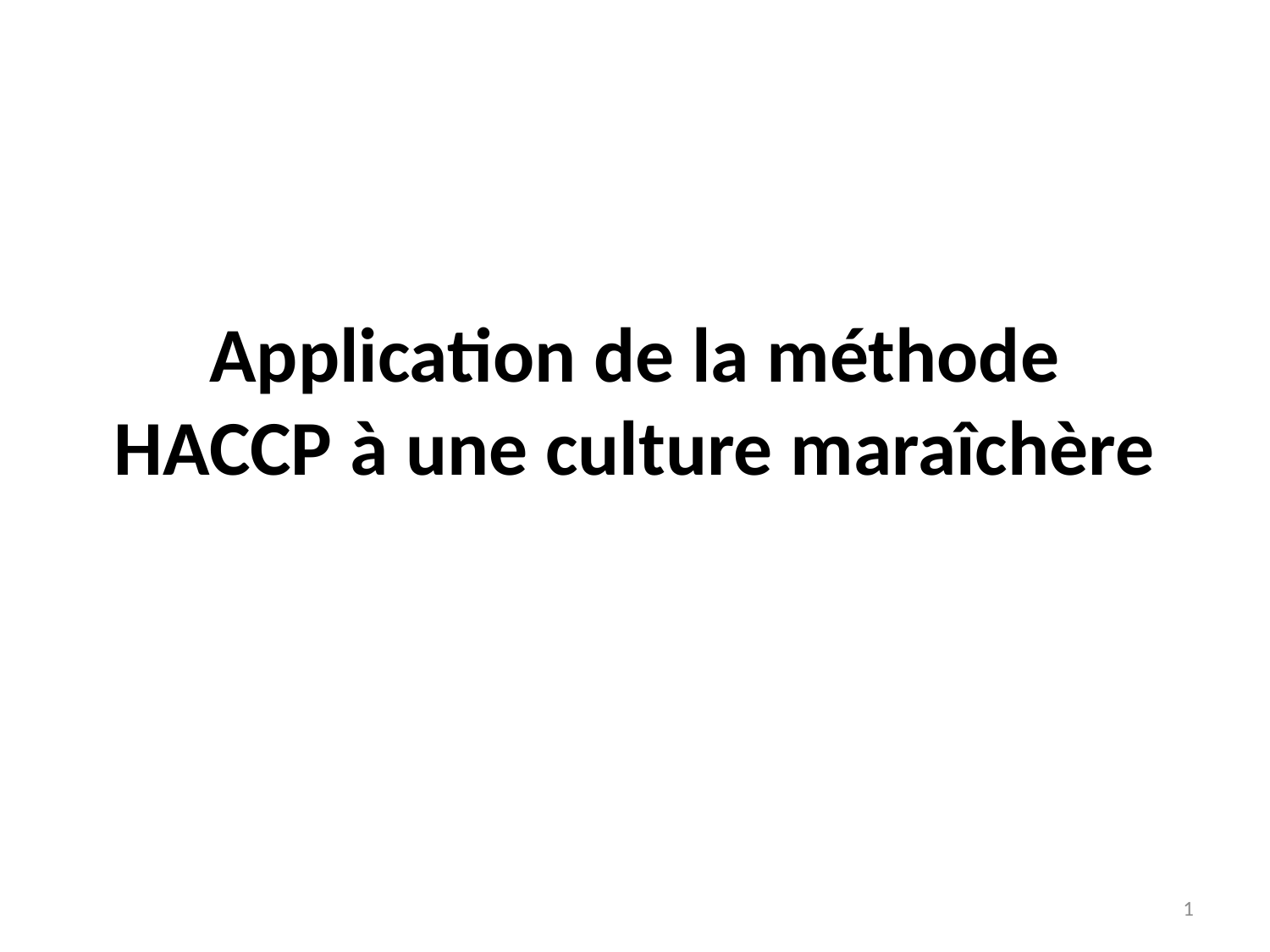

# Application de la méthode HACCP à une culture maraîchère
1